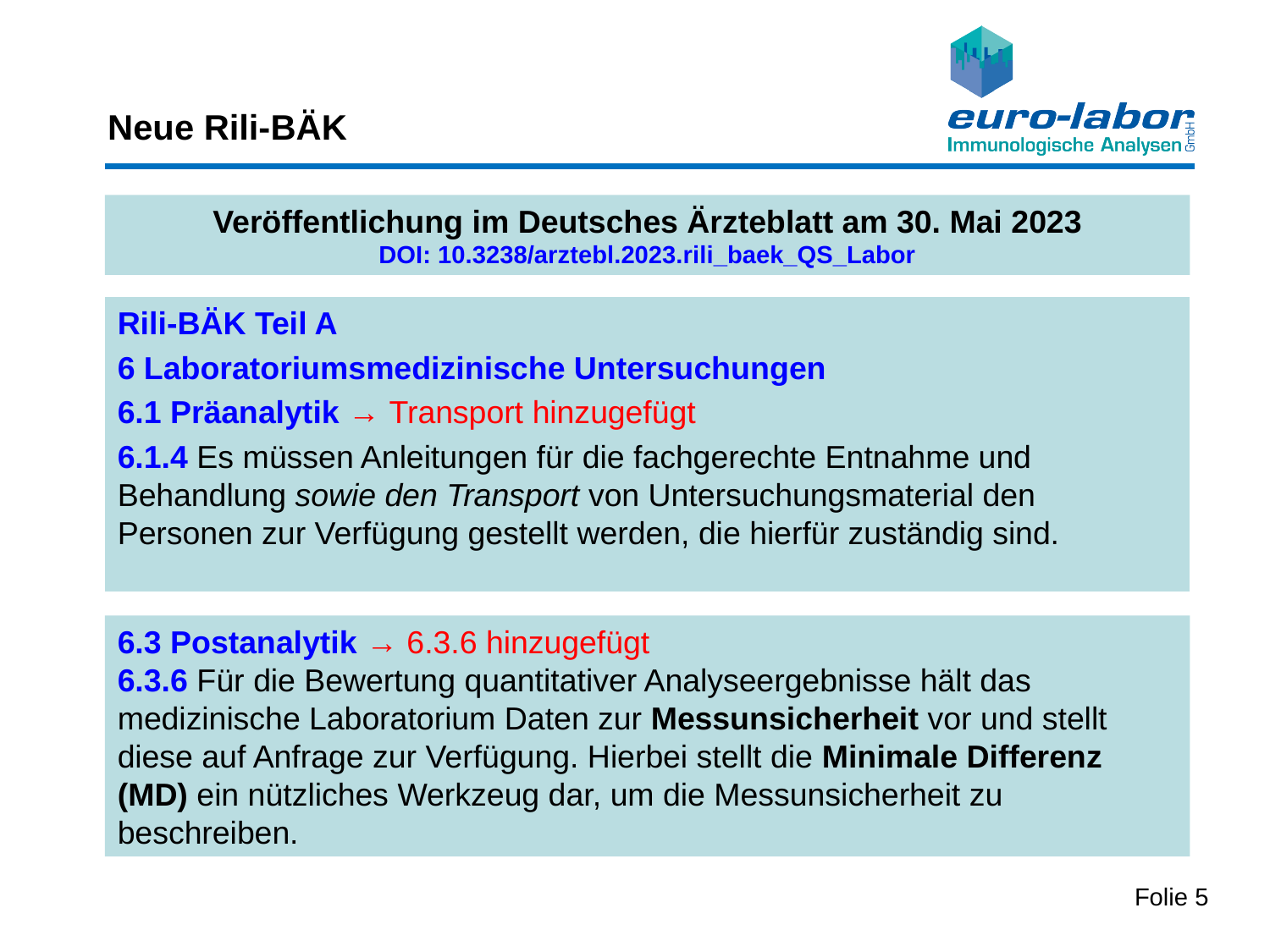

# Neue Rili-BÄK
Veröffentlichung im Deutsches Ärzteblatt am 30. Mai 2023
DOI: 10.3238/arztebl.2023.rili_baek_QS_Labor
Rili-BÄK Teil A
6 Laboratoriumsmedizinische Untersuchungen
6.1 Präanalytik → Transport hinzugefügt
6.1.4 Es müssen Anleitungen für die fachgerechte Entnahme und Behandlung sowie den Transport von Untersuchungsmaterial den Personen zur Verfügung gestellt werden, die hierfür zuständig sind.

6.3 Postanalytik → 6.3.6 hinzugefügt
6.3.6 Für die Bewertung quantitativer Analyseergebnisse hält das medizinische Laboratorium Daten zur Messunsicherheit vor und stellt diese auf Anfrage zur Verfügung. Hierbei stellt die Minimale Differenz (MD) ein nützliches Werkzeug dar, um die Messunsicherheit zu beschreiben.
Folie 5